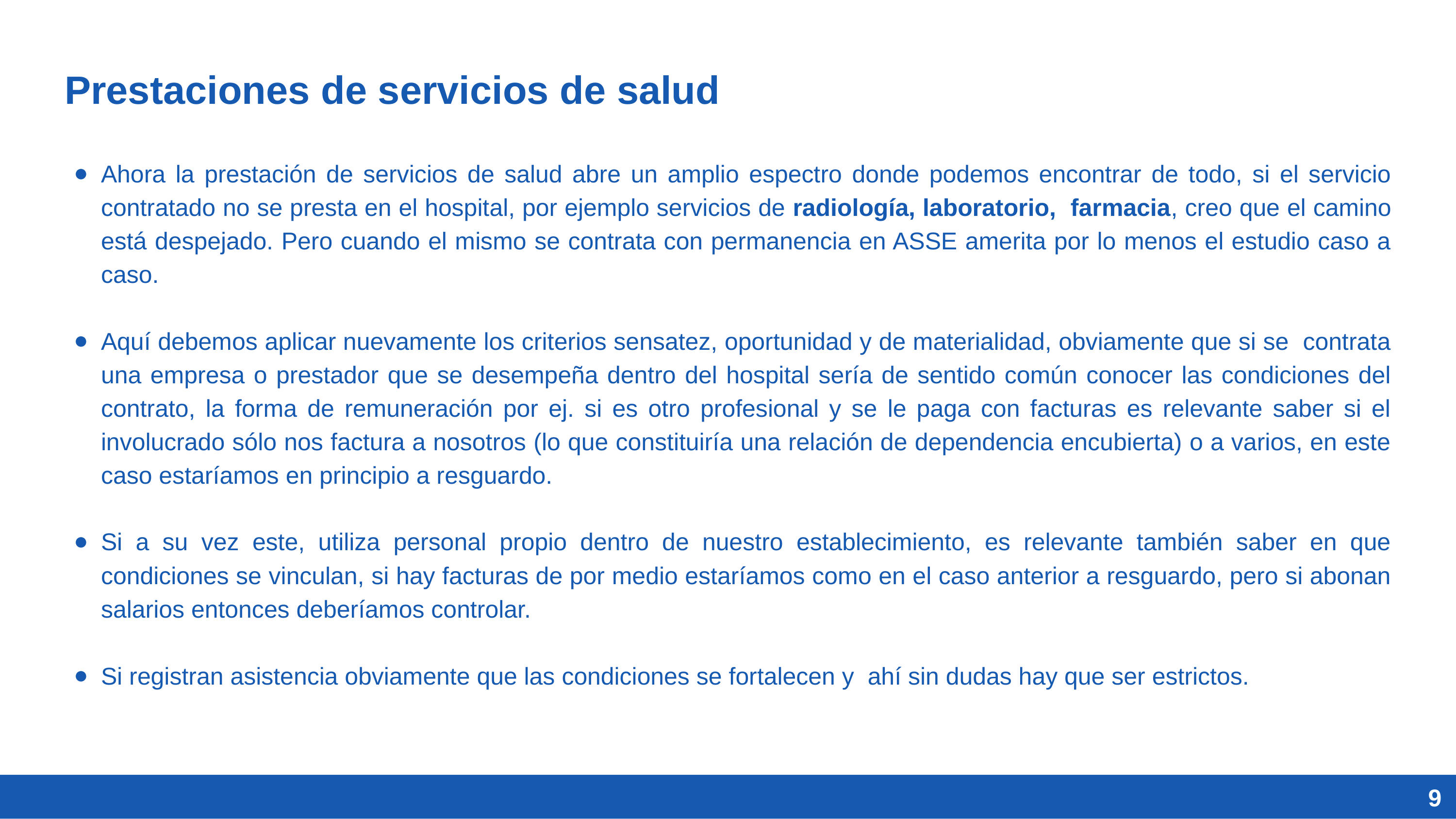

Prestaciones de servicios de salud
Ahora la prestación de servicios de salud abre un amplio espectro donde podemos encontrar de todo, si el servicio contratado no se presta en el hospital, por ejemplo servicios de radiología, laboratorio,  farmacia, creo que el camino está despejado. Pero cuando el mismo se contrata con permanencia en ASSE amerita por lo menos el estudio caso a caso.

Aquí debemos aplicar nuevamente los criterios sensatez, oportunidad y de materialidad, obviamente que si se  contrata una empresa o prestador que se desempeña dentro del hospital sería de sentido común conocer las condiciones del contrato, la forma de remuneración por ej. si es otro profesional y se le paga con facturas es relevante saber si el involucrado sólo nos factura a nosotros (lo que constituiría una relación de dependencia encubierta) o a varios, en este caso estaríamos en principio a resguardo.

Si a su vez este, utiliza personal propio dentro de nuestro establecimiento, es relevante también saber en que condiciones se vinculan, si hay facturas de por medio estaríamos como en el caso anterior a resguardo, pero si abonan salarios entonces deberíamos controlar.

Si registran asistencia obviamente que las condiciones se fortalecen y  ahí sin dudas hay que ser estrictos.

9